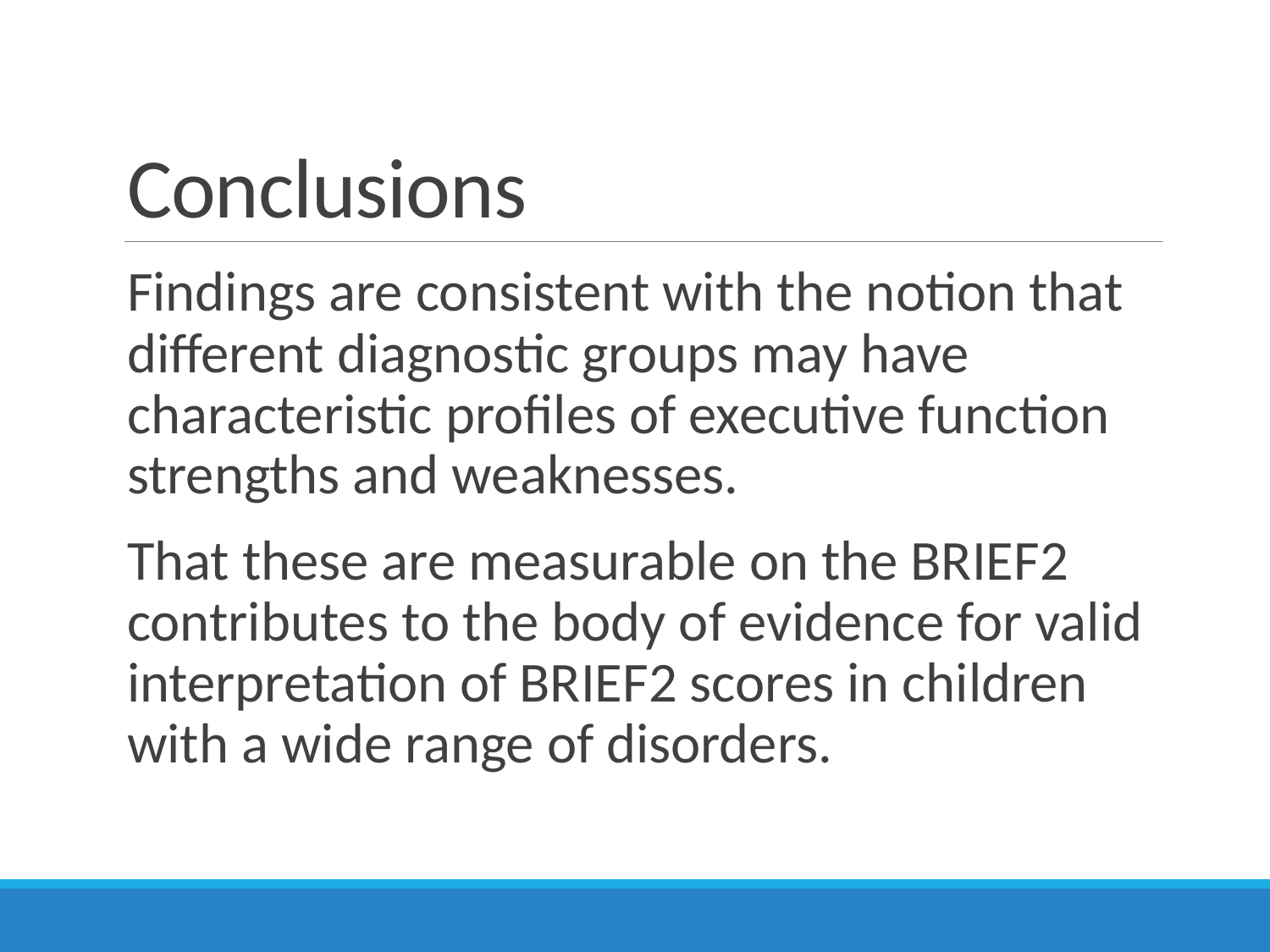

# Conclusions
Findings are consistent with the notion that different diagnostic groups may have characteristic profiles of executive function strengths and weaknesses.
That these are measurable on the BRIEF2 contributes to the body of evidence for valid interpretation of BRIEF2 scores in children with a wide range of disorders.